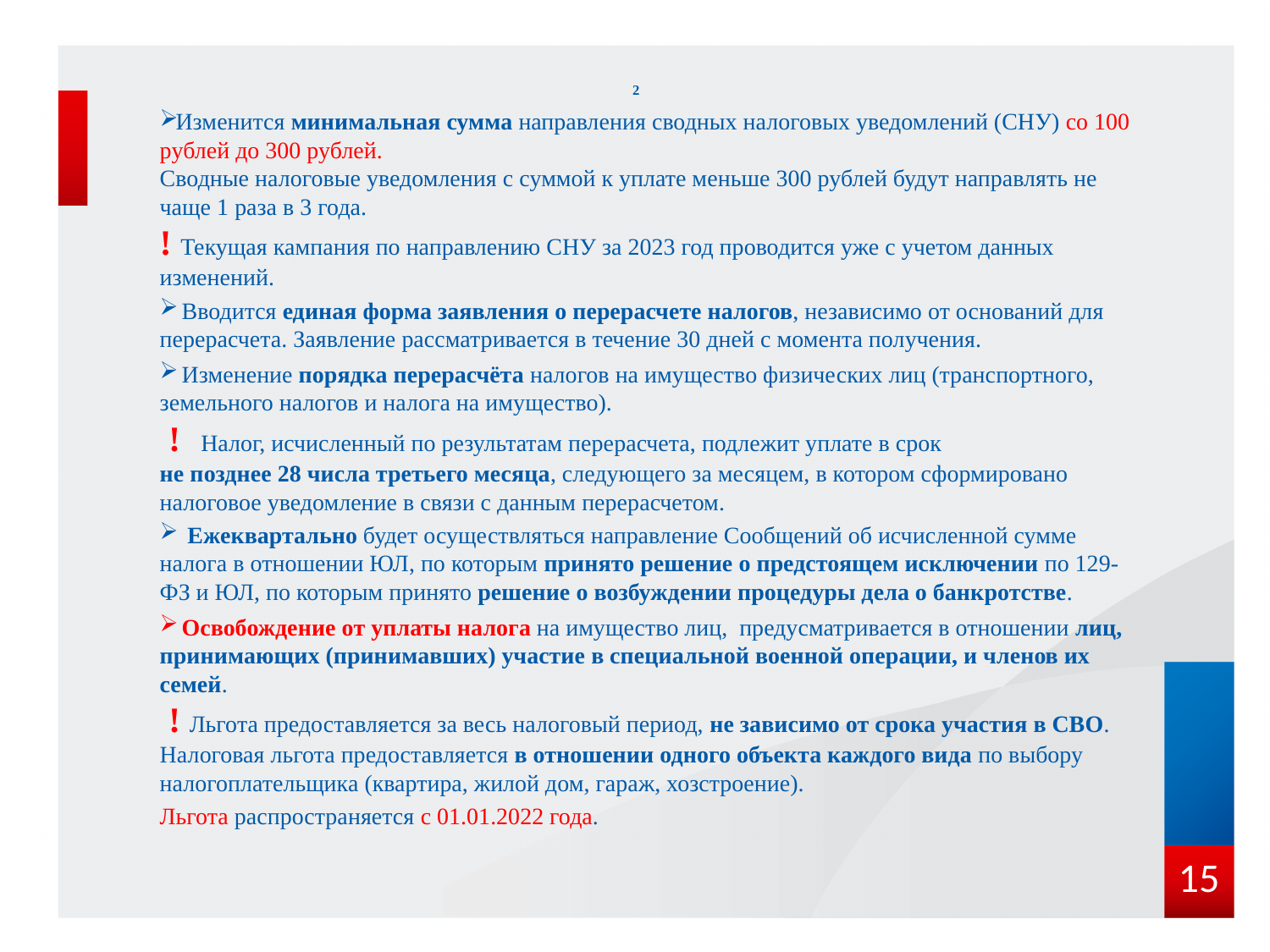

# 2
  Изменится минимальная сумма направления сводных налоговых уведомлений (СНУ) со 100 рублей до 300 рублей.
Сводные налоговые уведомления с суммой к уплате меньше 300 рублей будут направлять не чаще 1 раза в 3 года.
! Текущая кампания по направлению СНУ за 2023 год проводится уже с учетом данных изменений.
   Вводится единая форма заявления о перерасчете налогов, независимо от оснований для перерасчета. Заявление рассматривается в течение 30 дней с момента получения.
   Изменение порядка перерасчёта налогов на имущество физических лиц (транспортного, земельного налогов и налога на имущество).
 !   Налог, исчисленный по результатам перерасчета, подлежит уплате в срок
не позднее 28 числа третьего месяца, следующего за месяцем, в котором сформировано налоговое уведомление в связи с данным перерасчетом.
    Ежеквартально будет осуществляться направление Сообщений об исчисленной сумме налога в отношении ЮЛ, по которым принято решение о предстоящем исключении по 129-ФЗ и ЮЛ, по которым принято решение о возбуждении процедуры дела о банкротстве.
   Освобождение от уплаты налога на имущество лиц,  предусматривается в отношении лиц, принимающих (принимавших) участие в специальной военной операции, и членов их семей.
 ! Льгота предоставляется за весь налоговый период, не зависимо от срока участия в СВО.
Налоговая льгота предоставляется в отношении одного объекта каждого вида по выбору налогоплательщика (квартира, жилой дом, гараж, хозстроение).
Льгота распространяется с 01.01.2022 года.

15